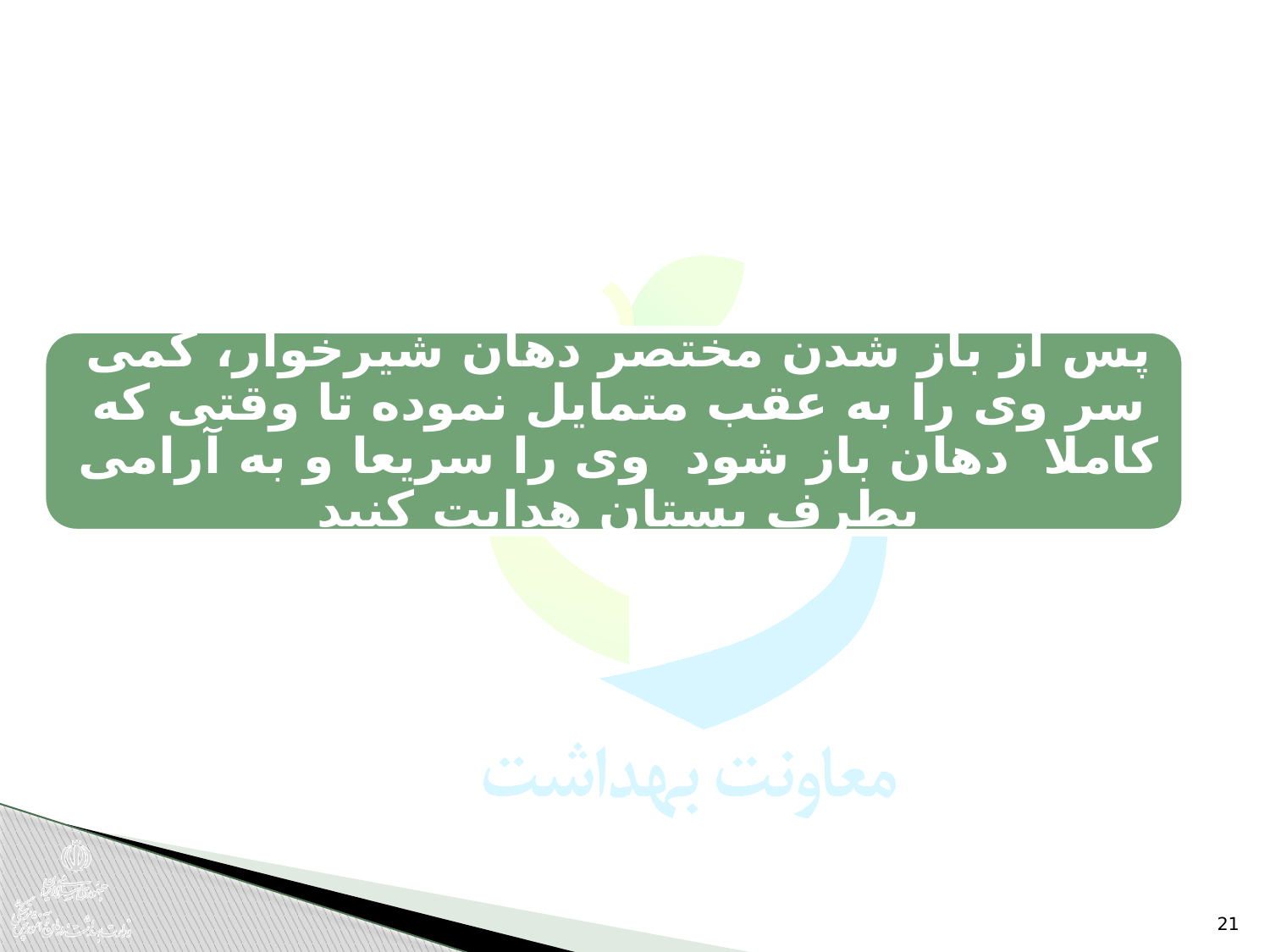

پس از باز شدن مختصر دهان شیرخوار، کمی سر وی را به عقب متمایل نموده تا وقتی که کاملا  دهان باز شود  وی را سريعا و به آرامی بطرف پستان هدایت کنید
21